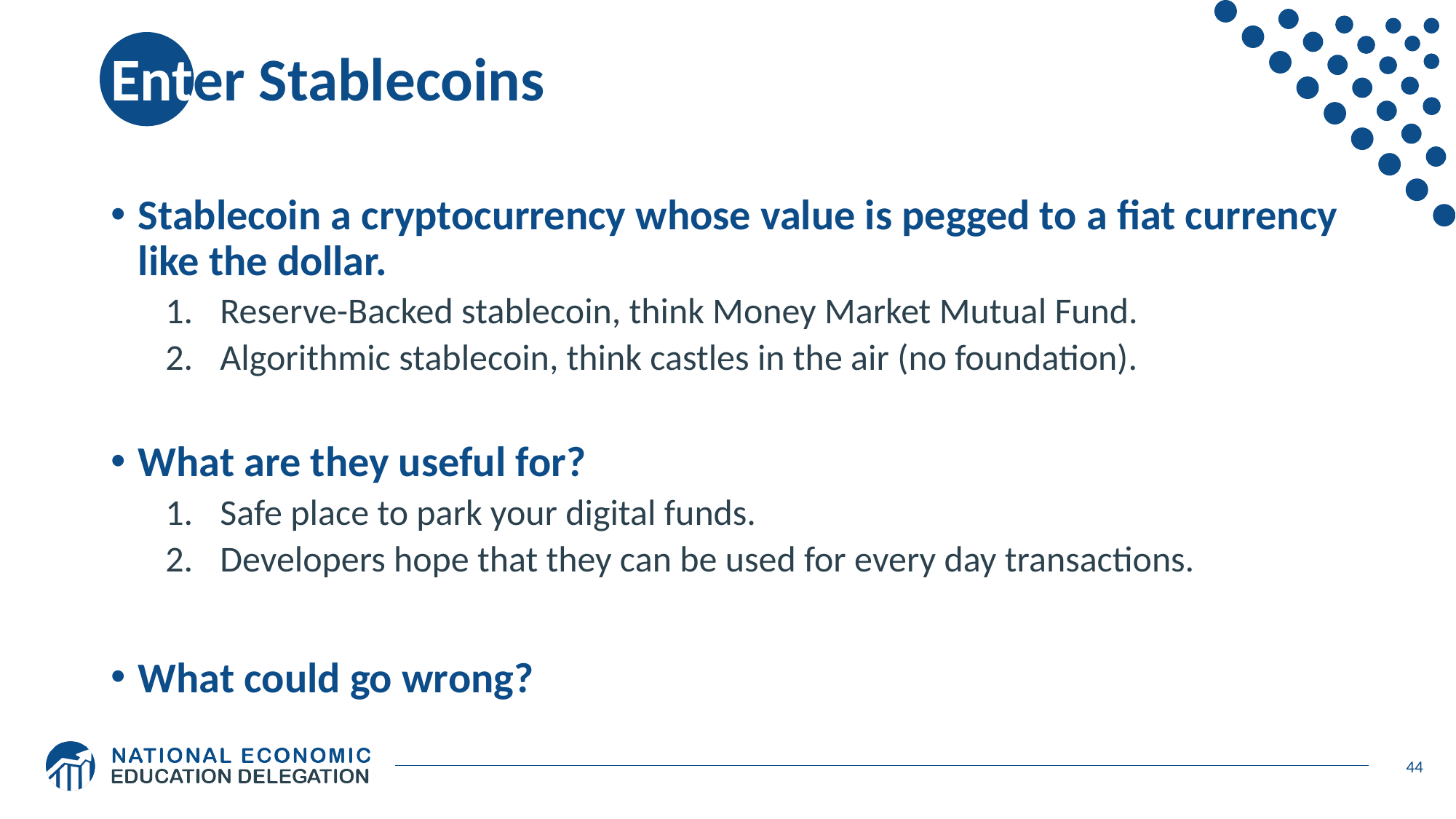

# Enter Stablecoins
Stablecoin a cryptocurrency whose value is pegged to a fiat currency like the dollar.
Reserve-Backed stablecoin, think Money Market Mutual Fund.
Algorithmic stablecoin, think castles in the air (no foundation).

What are they useful for?
Safe place to park your digital funds.
Developers hope that they can be used for every day transactions.

What could go wrong?

44